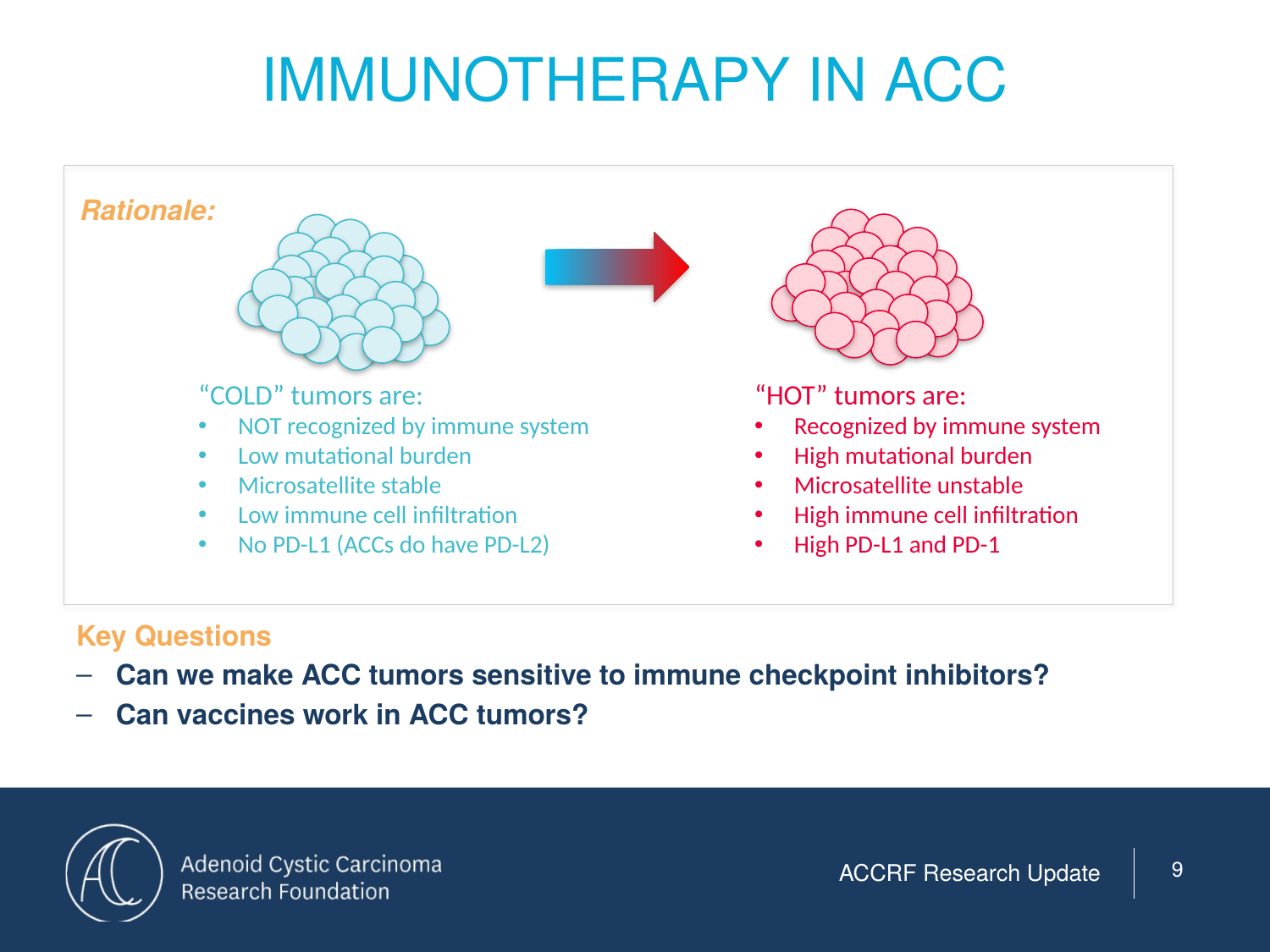

# IMMUNOTHERAPY IN ACC

Rationale:

“COLD” tumors are:
NOT recognized by immune system
Low mutational burden
Microsatellite stable
Low immune cell infiltration
No PD-L1 (ACCs do have PD-L2)

“HOT” tumors are:
Recognized by immune system
High mutational burden
Microsatellite unstable
High immune cell infiltration
High PD-L1 and PD-1

Key Questions
Can we make ACC tumors sensitive to immune checkpoint inhibitors?
Can vaccines work in ACC tumors?
9